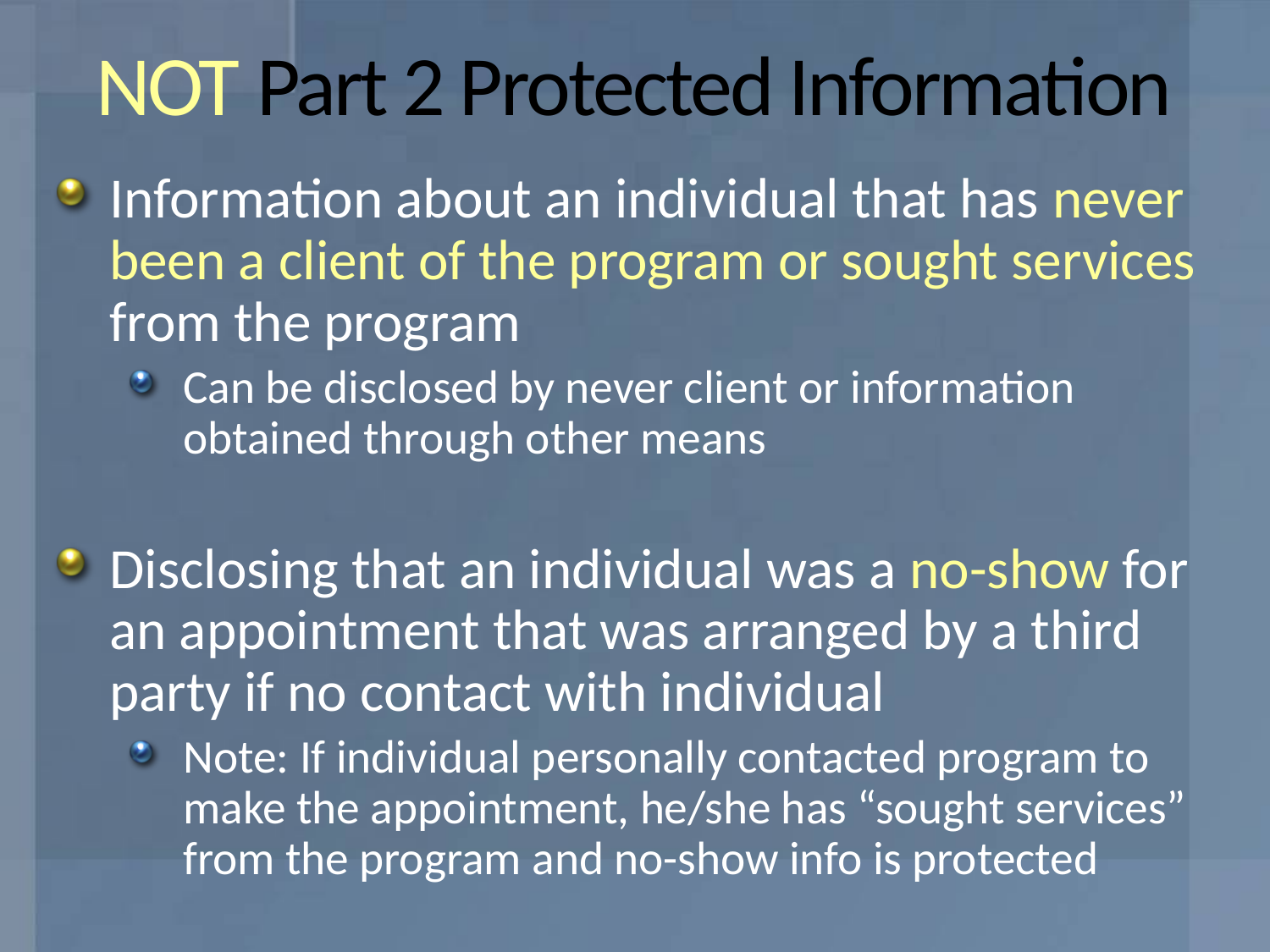

# NOT Part 2 Protected Information
Information about an individual that has never been a client of the program or sought services from the program
Can be disclosed by never client or information obtained through other means

Disclosing that an individual was a no-show for an appointment that was arranged by a third party if no contact with individual
Note: If individual personally contacted program to make the appointment, he/she has “sought services” from the program and no-show info is protected